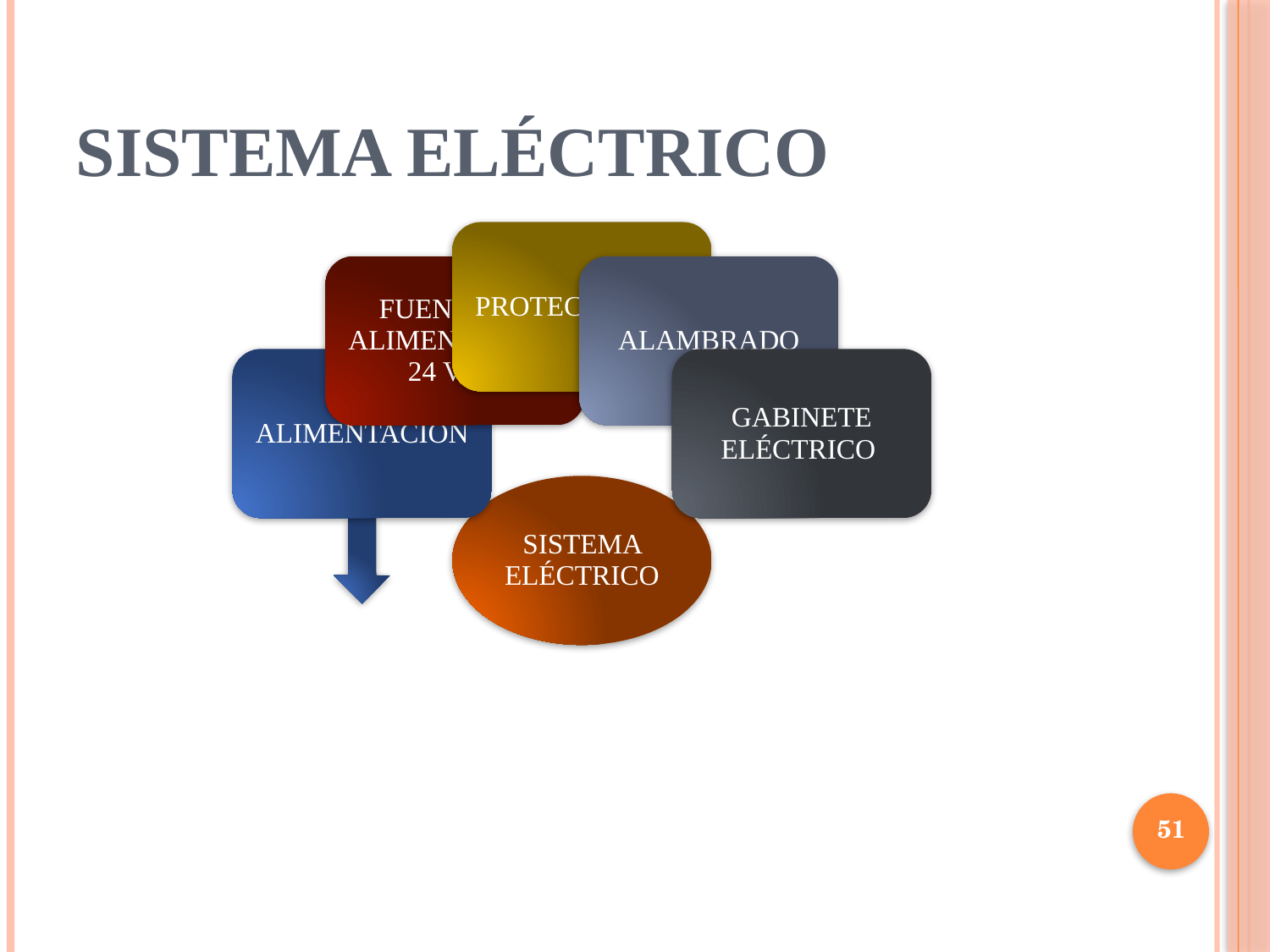

# SISTEMA ELÉCTRICO
SISTEMA ELÉCTRICO
ALIMENTACIÓN
PROTECCIONES
ALAMBRADO
GABINETE ELÉCTRICO
51